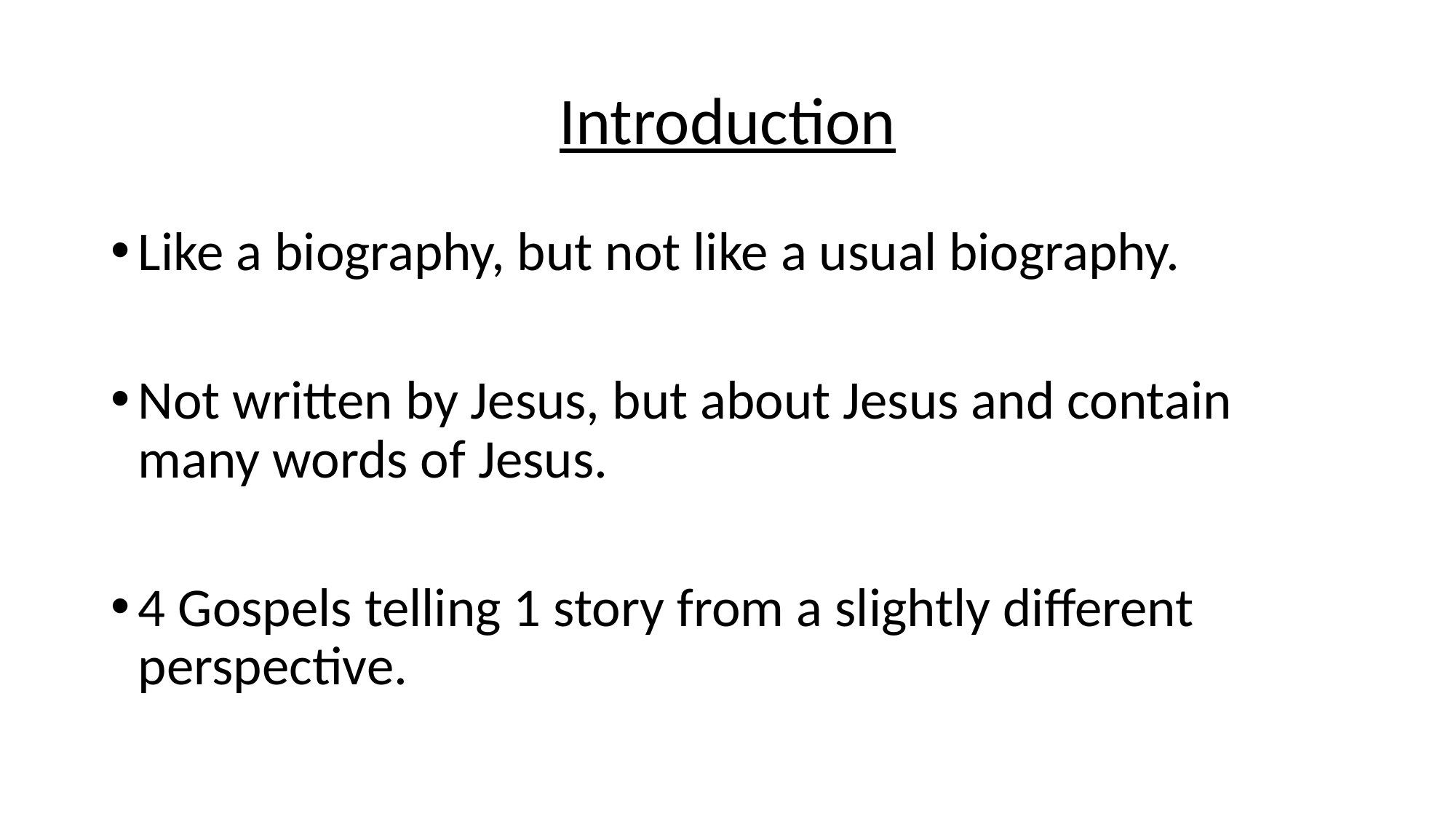

# Introduction
Like a biography, but not like a usual biography.

Not written by Jesus, but about Jesus and contain many words of Jesus.

4 Gospels telling 1 story from a slightly different perspective.